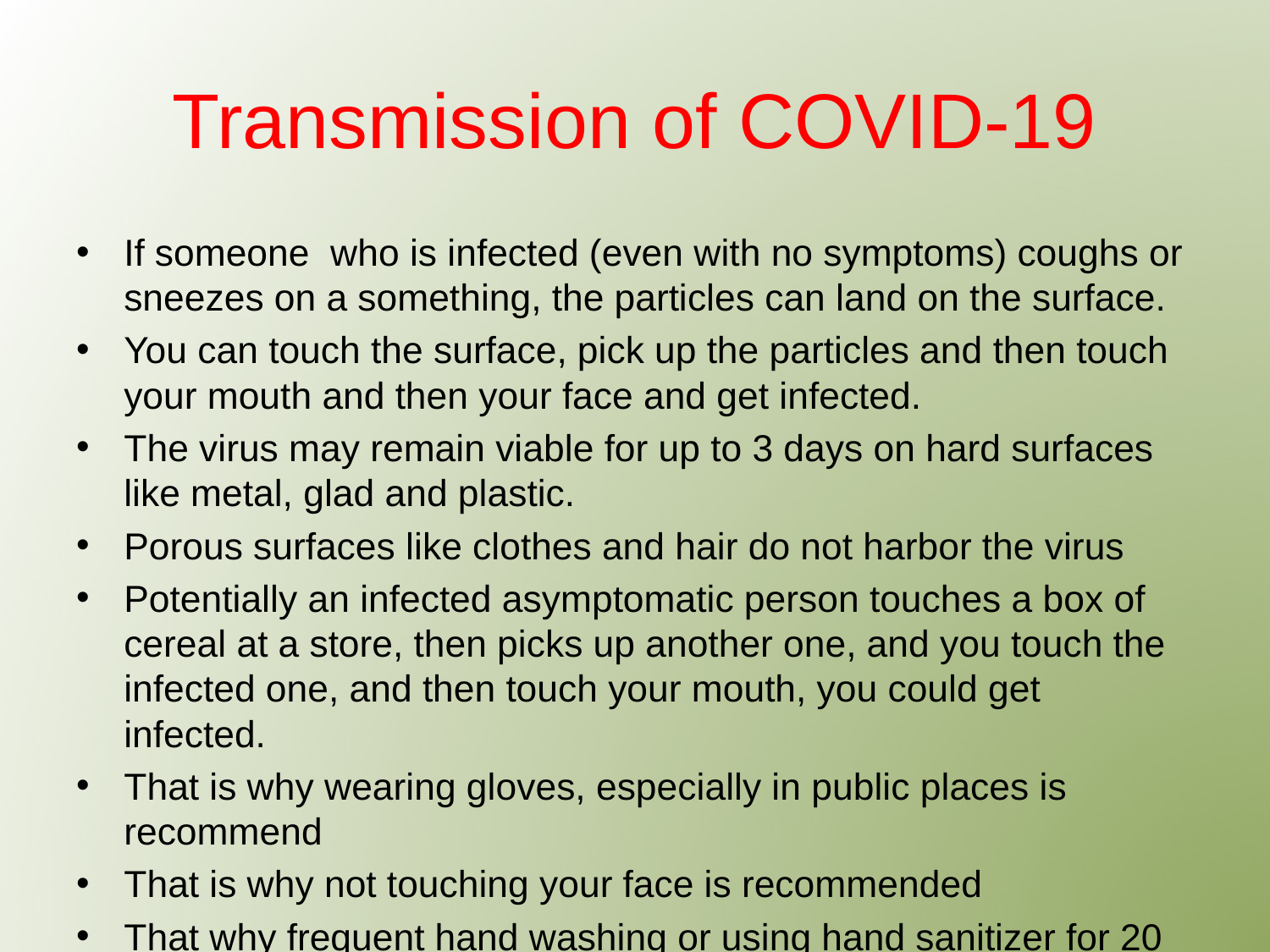

# Transmission of COVID-19
If someone  who is infected (even with no symptoms) coughs or sneezes on a something, the particles can land on the surface.
You can touch the surface, pick up the particles and then touch your mouth and then your face and get infected.
The virus may remain viable for up to 3 days on hard surfaces like metal, glad and plastic.
Porous surfaces like clothes and hair do not harbor the virus
Potentially an infected asymptomatic person touches a box of cereal at a store, then picks up another one, and you touch the infected one, and then touch your mouth, you could get infected.
That is why wearing gloves, especially in public places is recommend
That is why not touching your face is recommended
That why frequent hand washing or using hand sanitizer for 20 seconds is recommended.